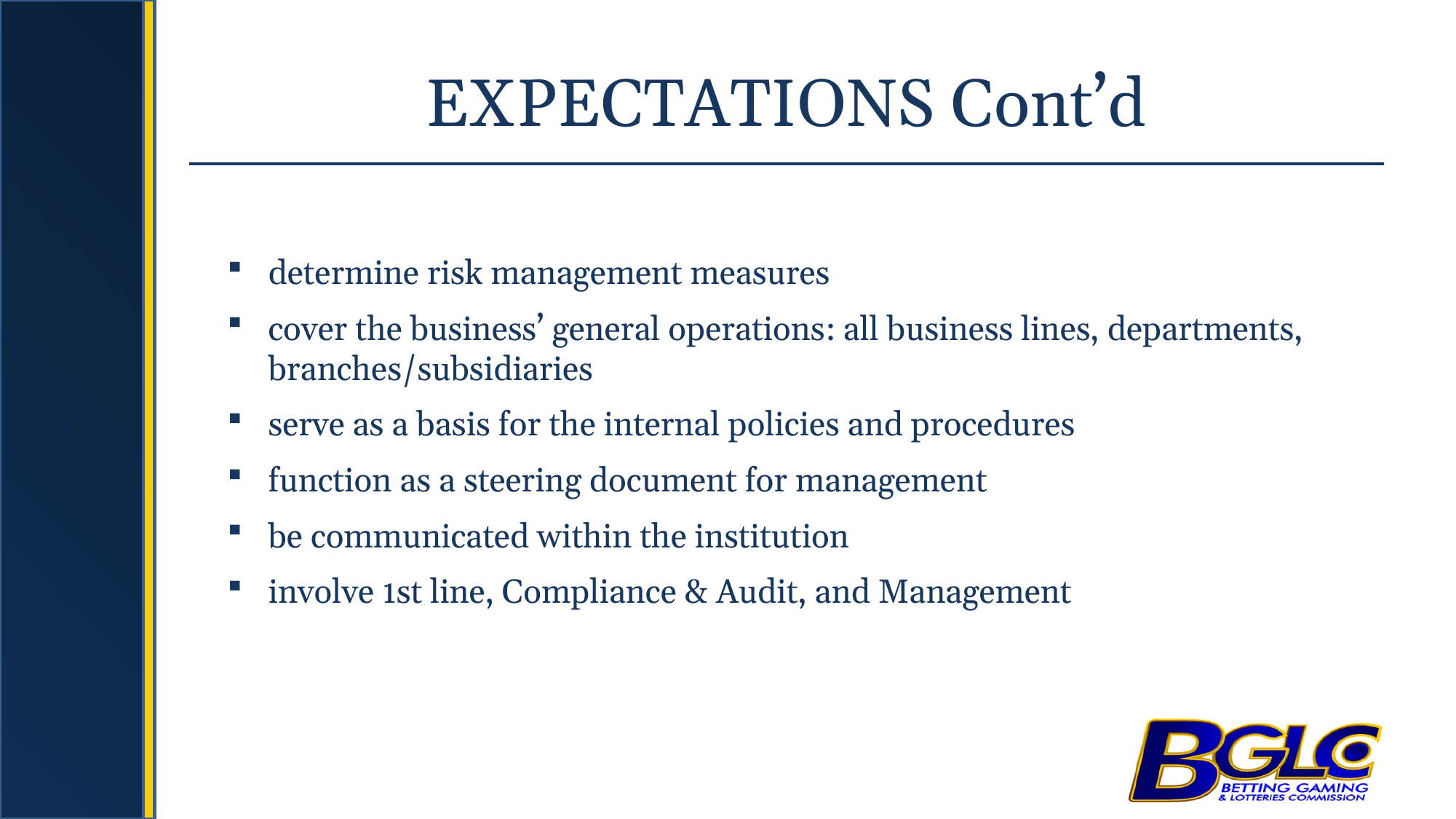

# EXPECTATIONS Cont’d
determine risk management measures
cover the business’ general operations: all business lines, departments, branches/subsidiaries
serve as a basis for the internal policies and procedures
function as a steering document for management
be communicated within the institution
involve 1st line, Compliance & Audit, and Management